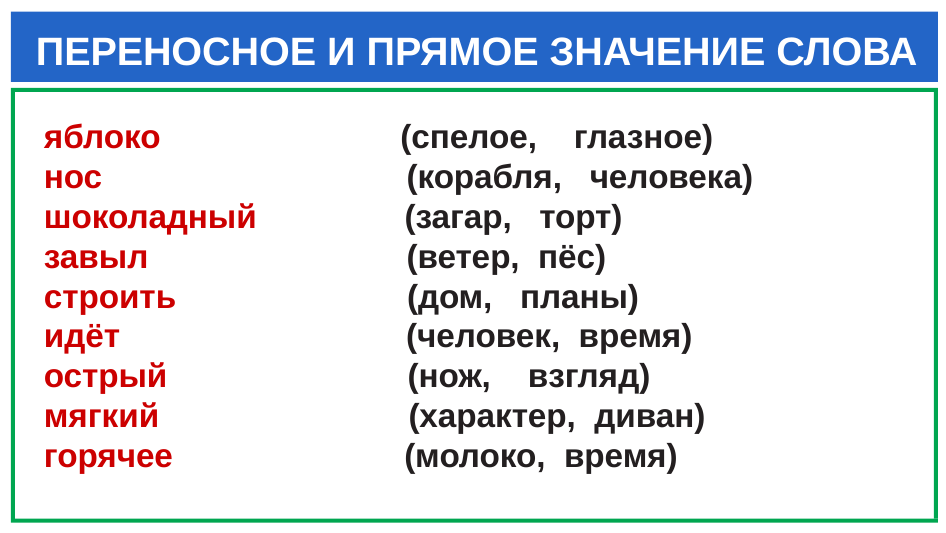

# ПЕРЕНОСНОЕ И ПРЯМОЕ ЗНАЧЕНИЕ СЛОВА

яблоко                          (спелое,    глазное)
нос                                 (корабля,   человека)
шоколадный                (загар,   торт)
завыл                            (ветер,  пёс)
строить                         (дом,   планы)
идёт                               (человек,  время)
острый                          (нож,    взгляд)
мягкий                           (характер,  диван)
горячее                         (молоко,  время)